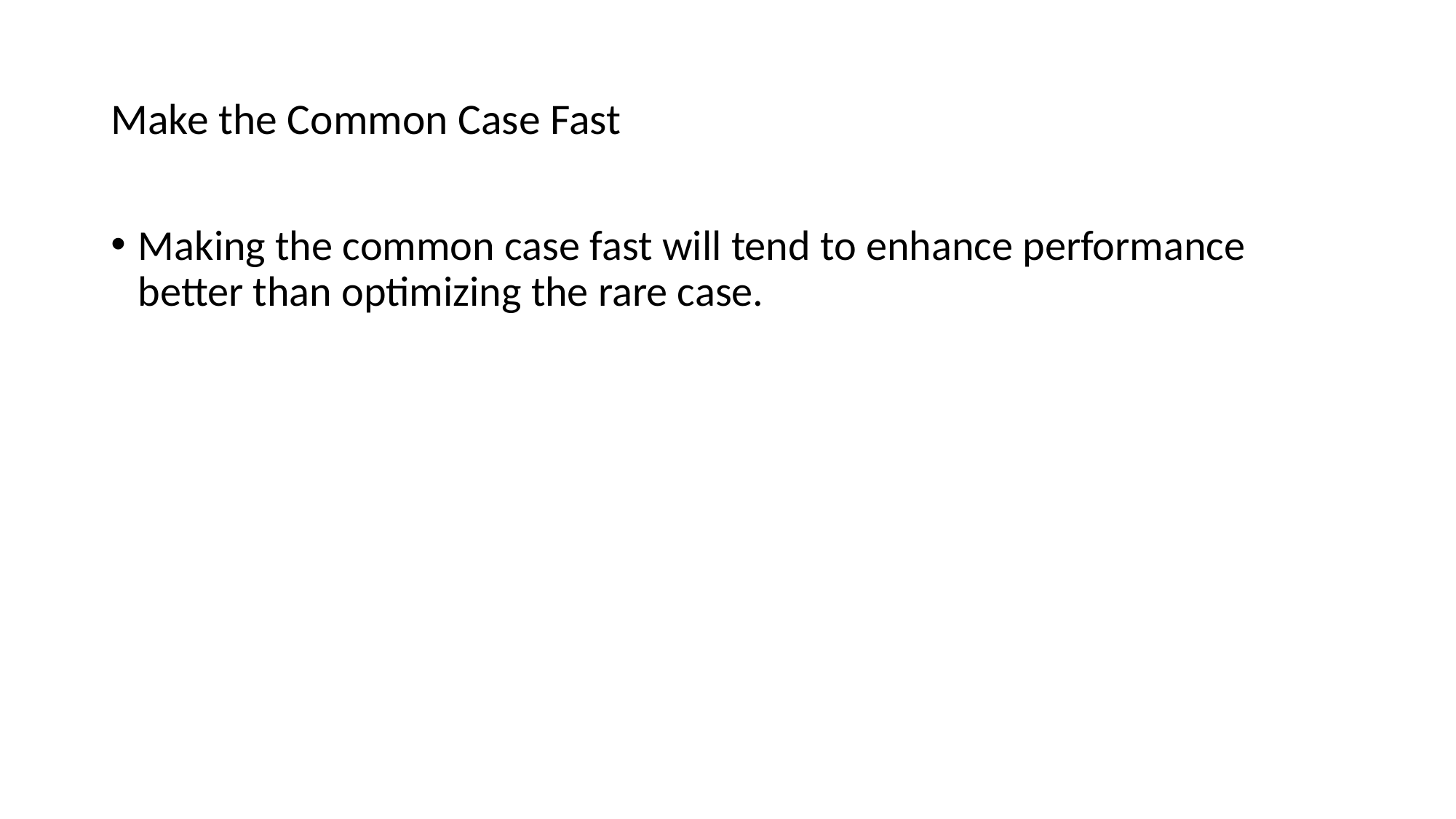

# Make the Common Case Fast
Making the common case fast will tend to enhance performance better than optimizing the rare case.